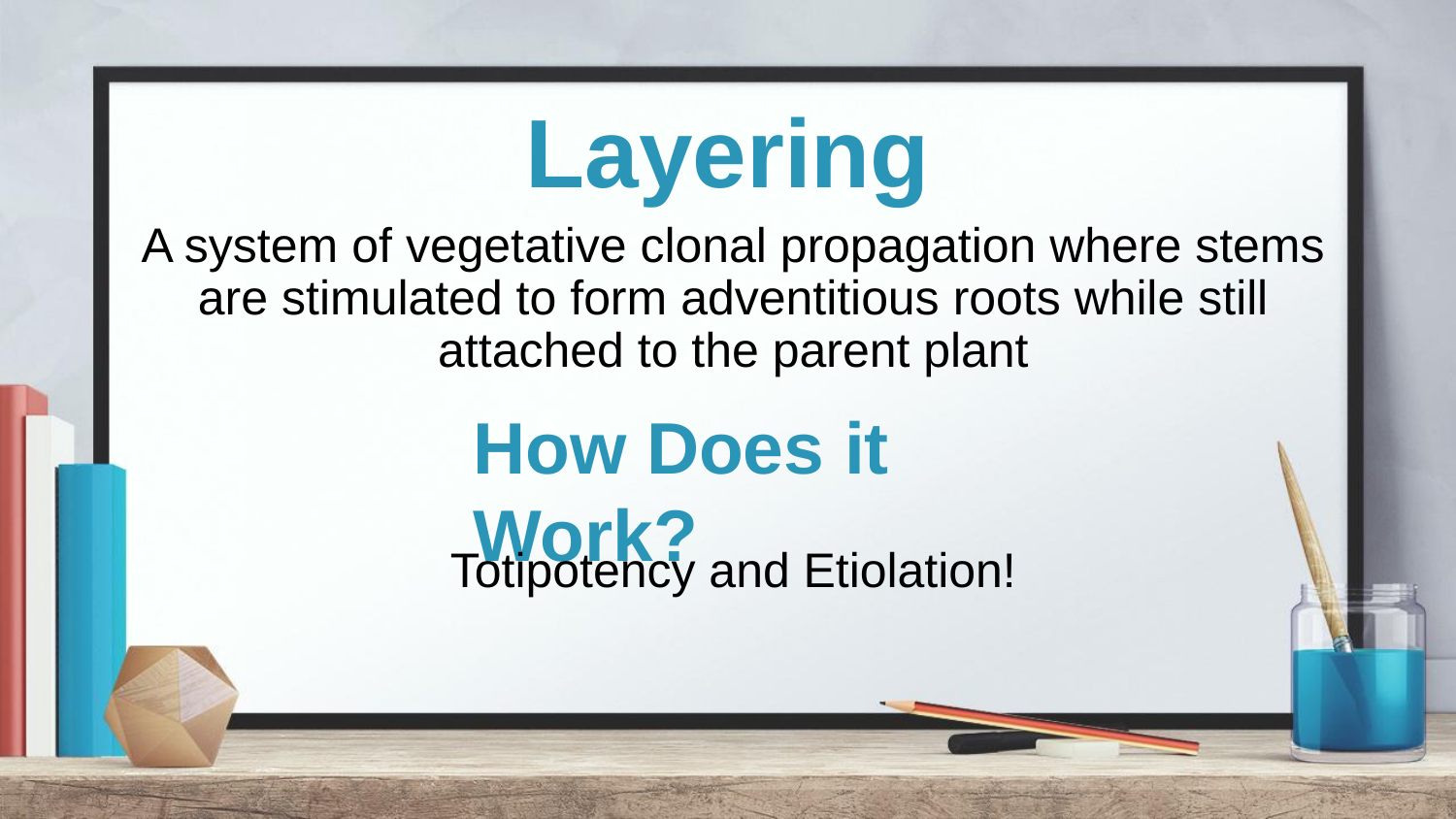

# Layering
A system of vegetative clonal propagation where stems are stimulated to form adventitious roots while still attached to the parent plant
How Does it Work?
Totipotency and Etiolation!